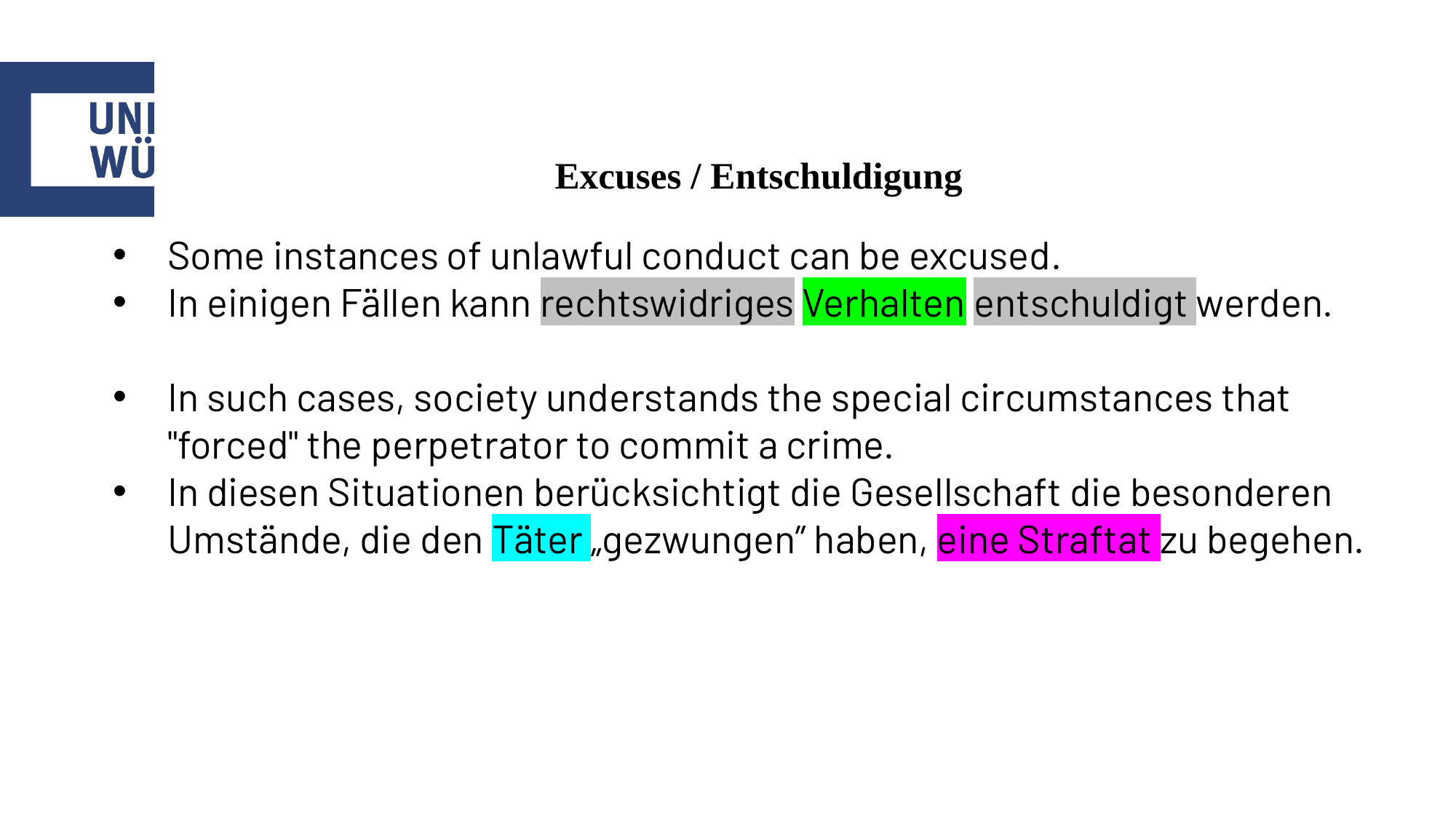

# Excuses / Entschuldigung

Some instances of unlawful conduct can be excused.
In einigen Fällen kann rechtswidriges Verhalten entschuldigt werden.

In such cases, society understands the special circumstances that "forced" the perpetrator to commit a crime.
In diesen Situationen berücksichtigt die Gesellschaft die besonderen Umstände, die den Täter „gezwungen” haben, eine Straftat zu begehen.